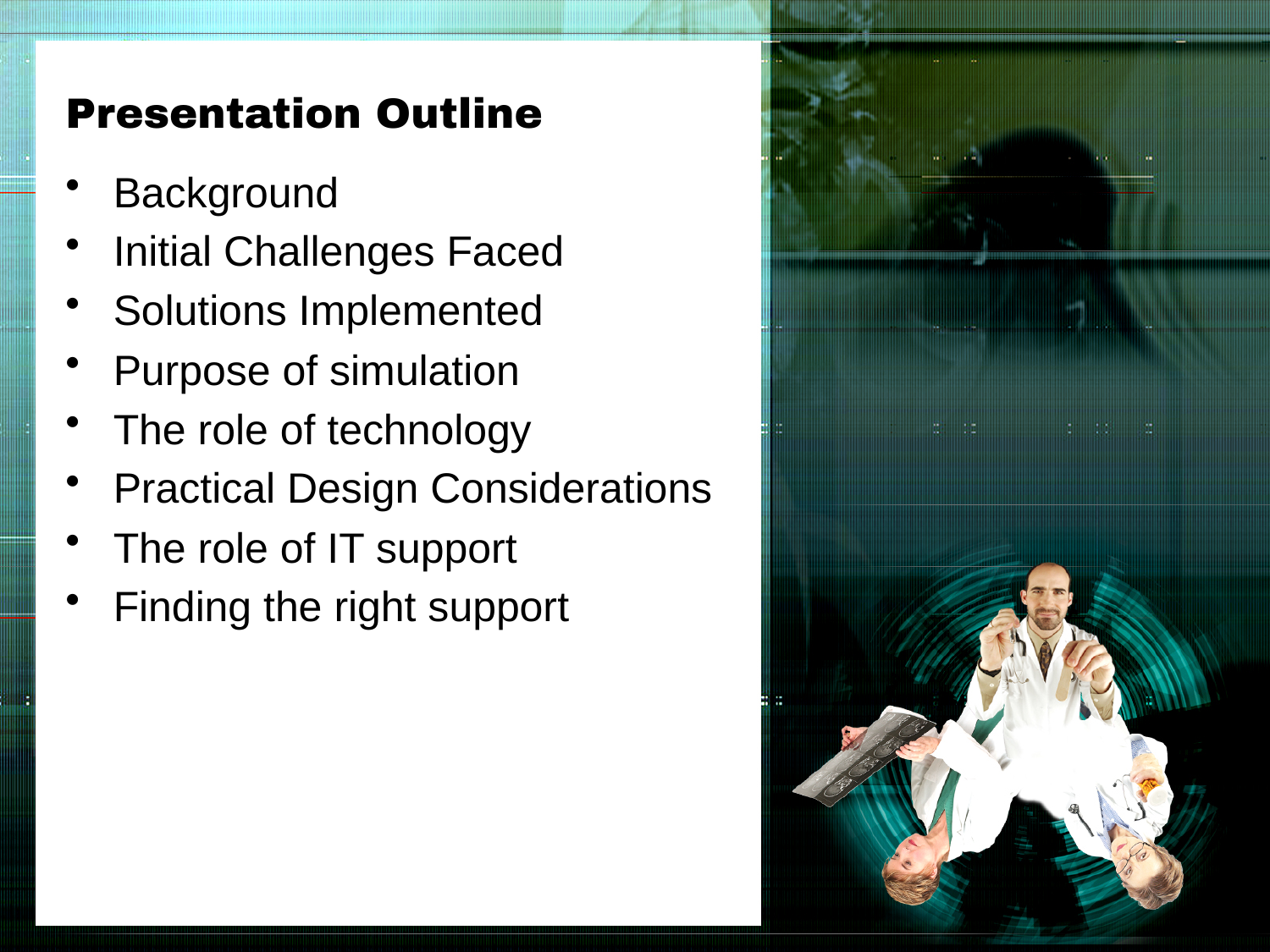

# Presentation Outline
Background
Initial Challenges Faced
Solutions Implemented
Purpose of simulation
The role of technology
Practical Design Considerations
The role of IT support
Finding the right support